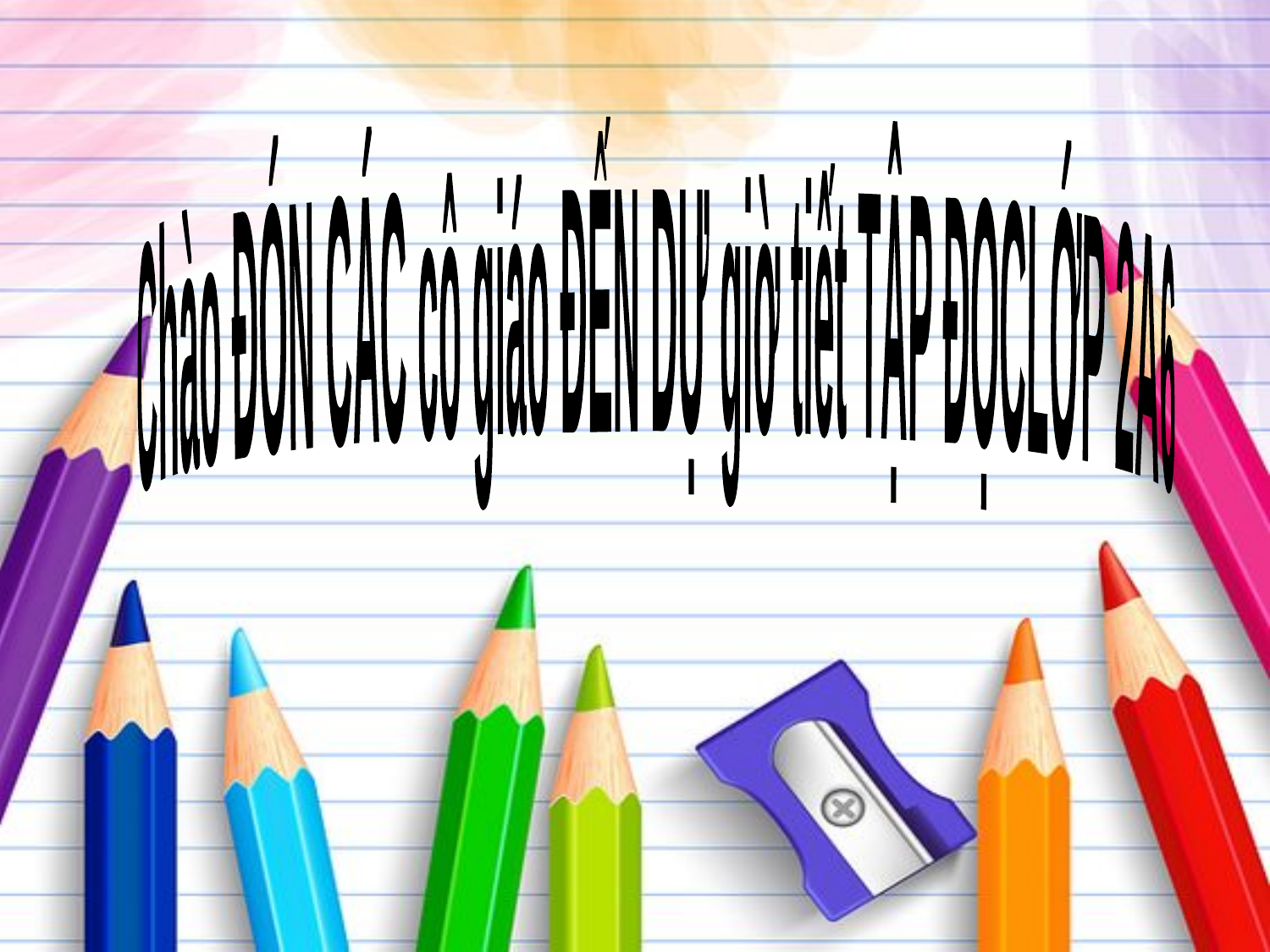

Chào ĐÓN CÁC cô giáo
ĐẾN DỰ giờ tiết TẬP ĐỌC
LỚP 2A6